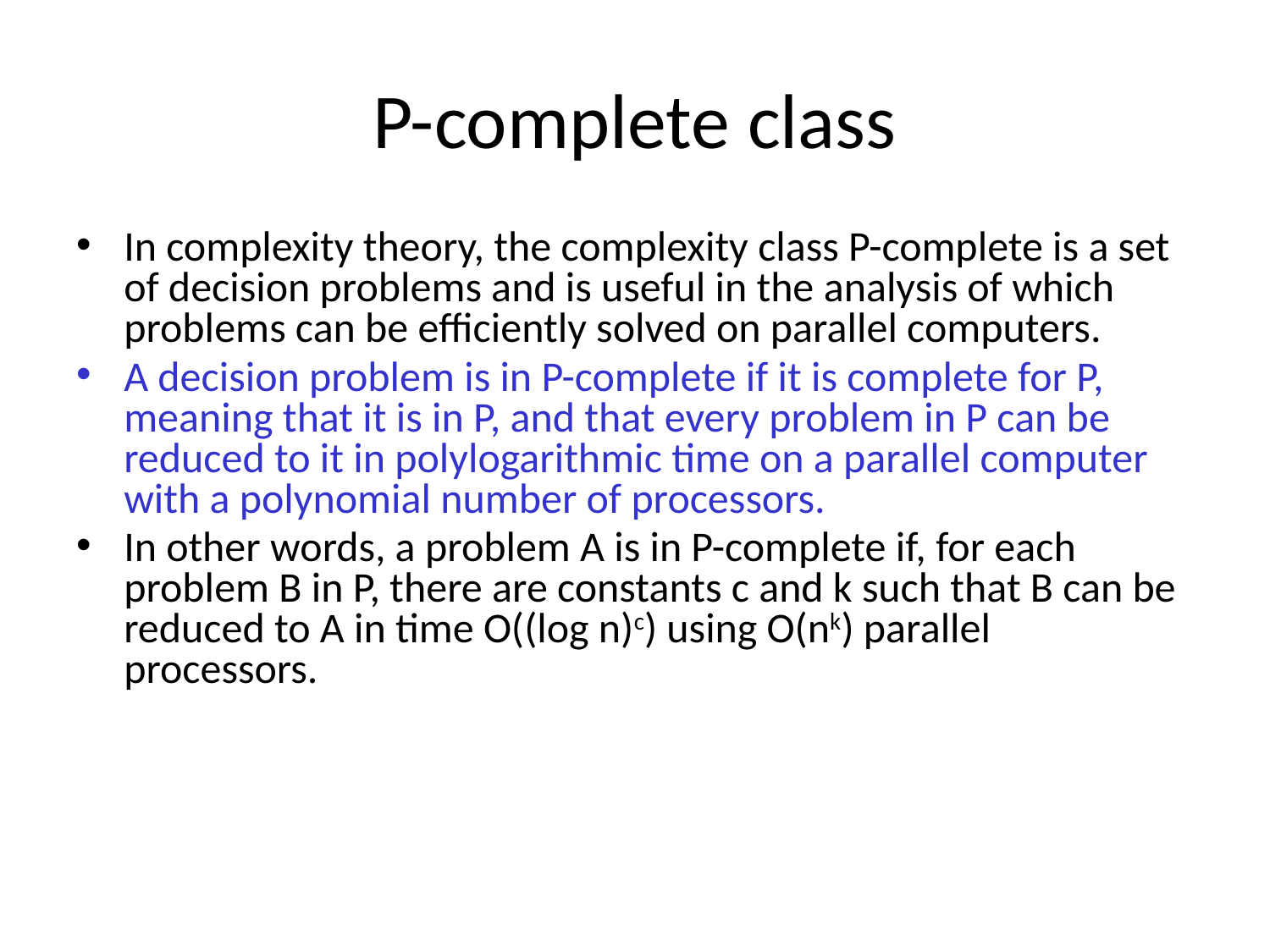

# P-complete class
In complexity theory, the complexity class P-complete is a set of decision problems and is useful in the analysis of which problems can be efficiently solved on parallel computers.
A decision problem is in P-complete if it is complete for P, meaning that it is in P, and that every problem in P can be reduced to it in polylogarithmic time on a parallel computer with a polynomial number of processors.
In other words, a problem A is in P-complete if, for each problem B in P, there are constants c and k such that B can be reduced to A in time O((log n)c) using O(nk) parallel processors.